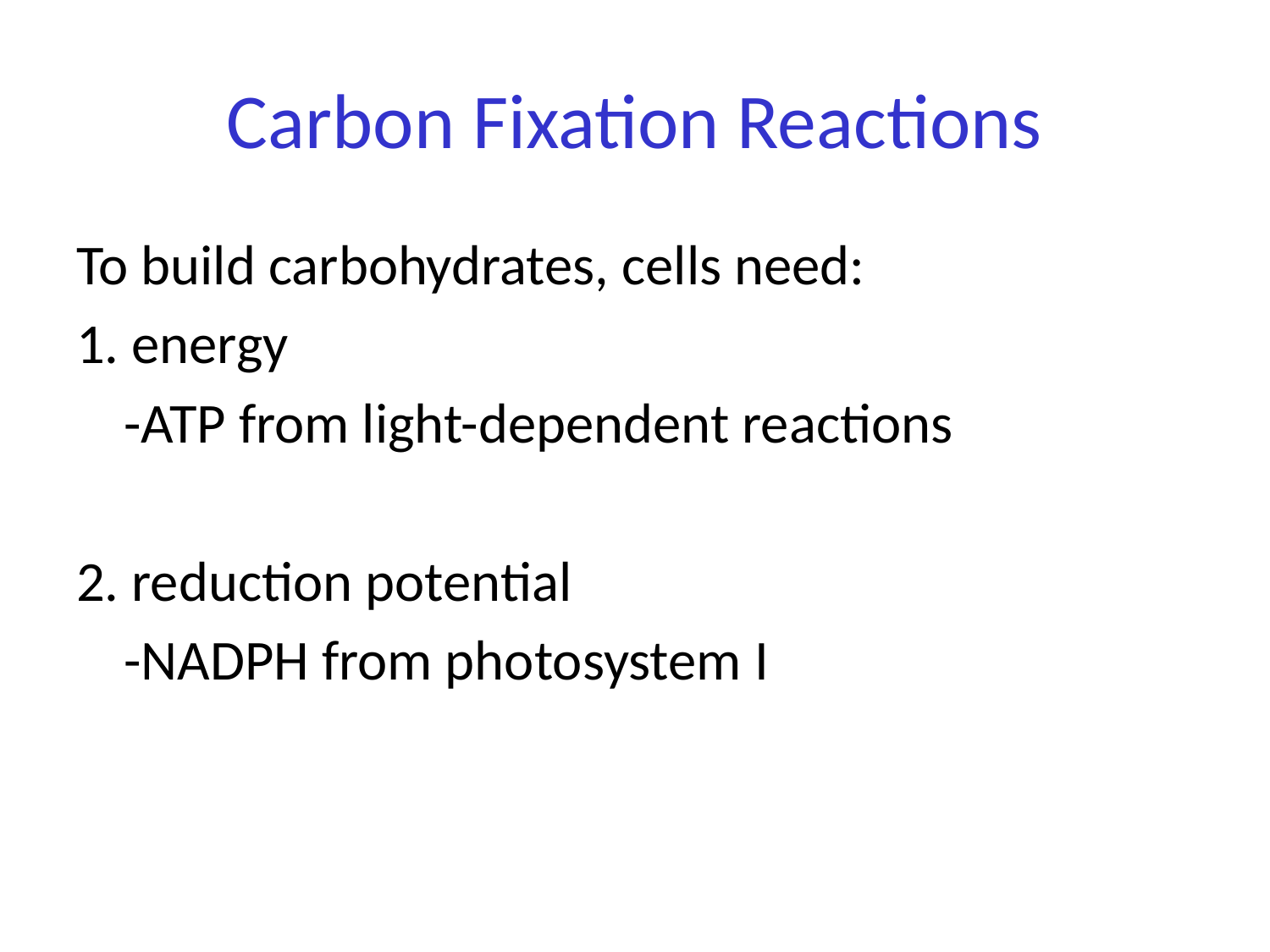

# Carbon Fixation Reactions
To build carbohydrates, cells need:
1. energy
	-ATP from light-dependent reactions

2. reduction potential
	-NADPH from photosystem I